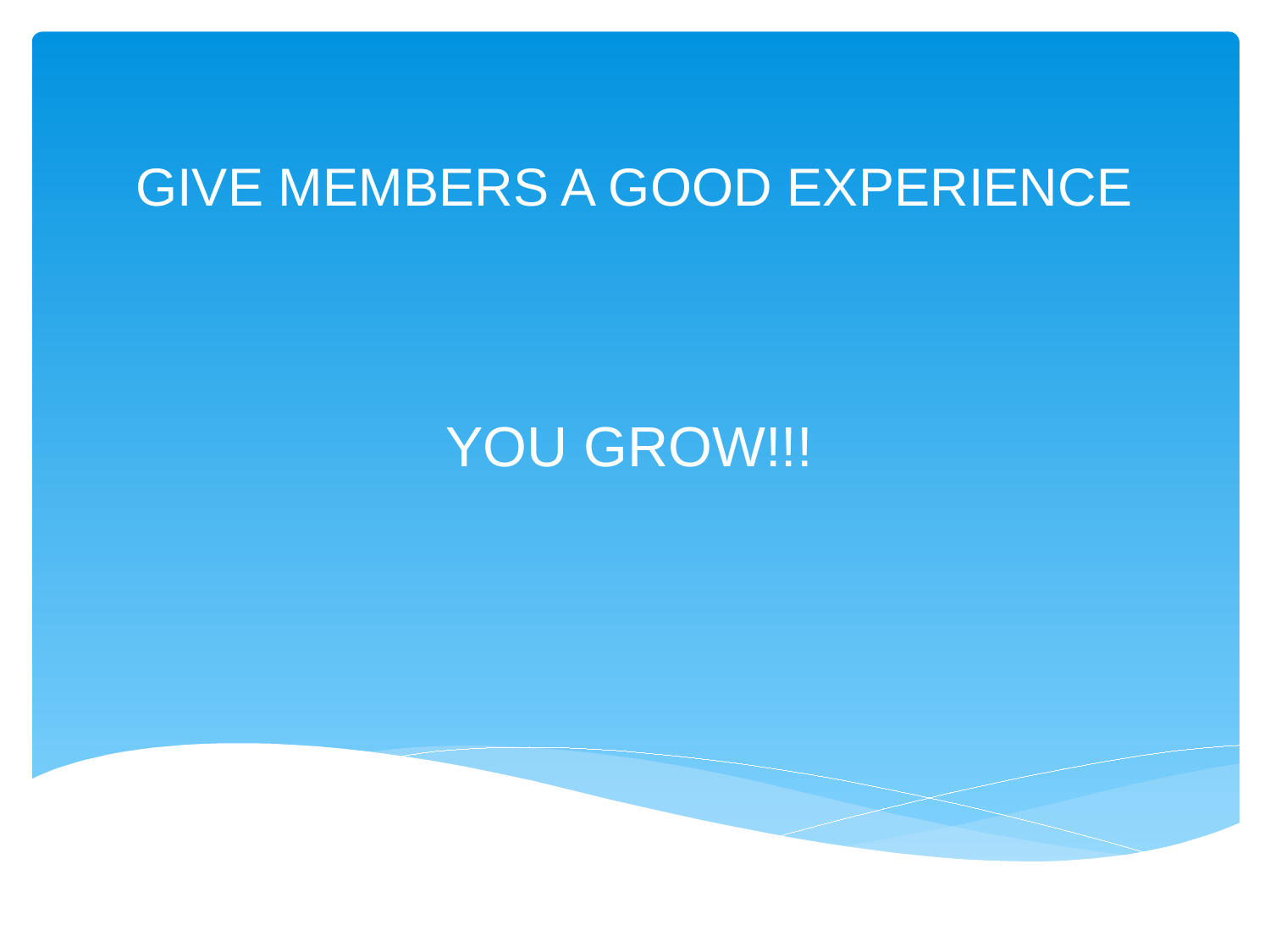

# GIVE MEMBERS A GOOD EXPERIENCE

YOU GROW!!!